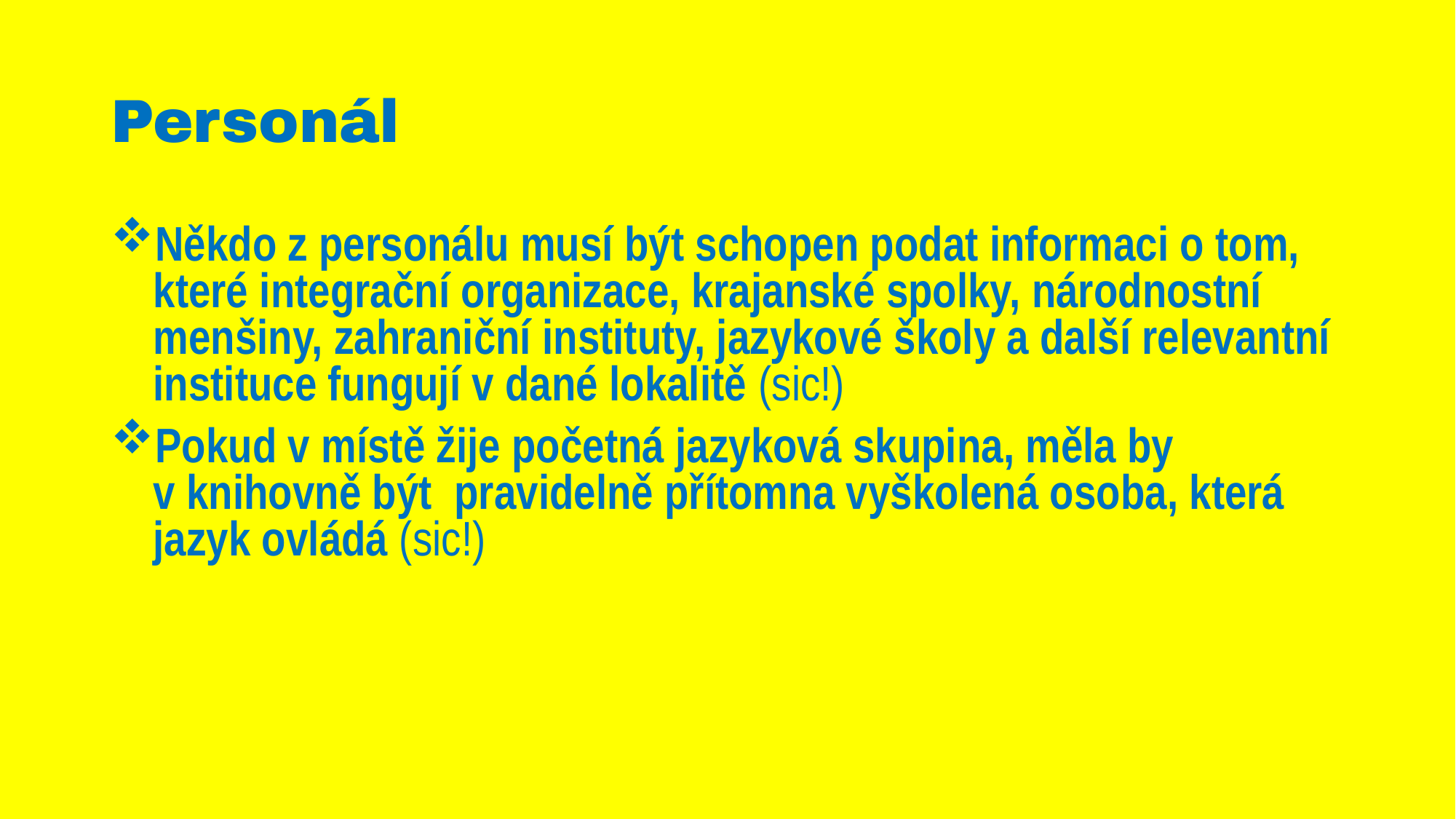

# Personál
Někdo z personálu musí být schopen podat informaci o tom, které integrační organizace, krajanské spolky, národnostní menšiny, zahraniční instituty, jazykové školy a další relevantní instituce fungují v dané lokalitě (sic!)
Pokud v místě žije početná jazyková skupina, měla by v knihovně být  pravidelně přítomna vyškolená osoba, která jazyk ovládá (sic!)